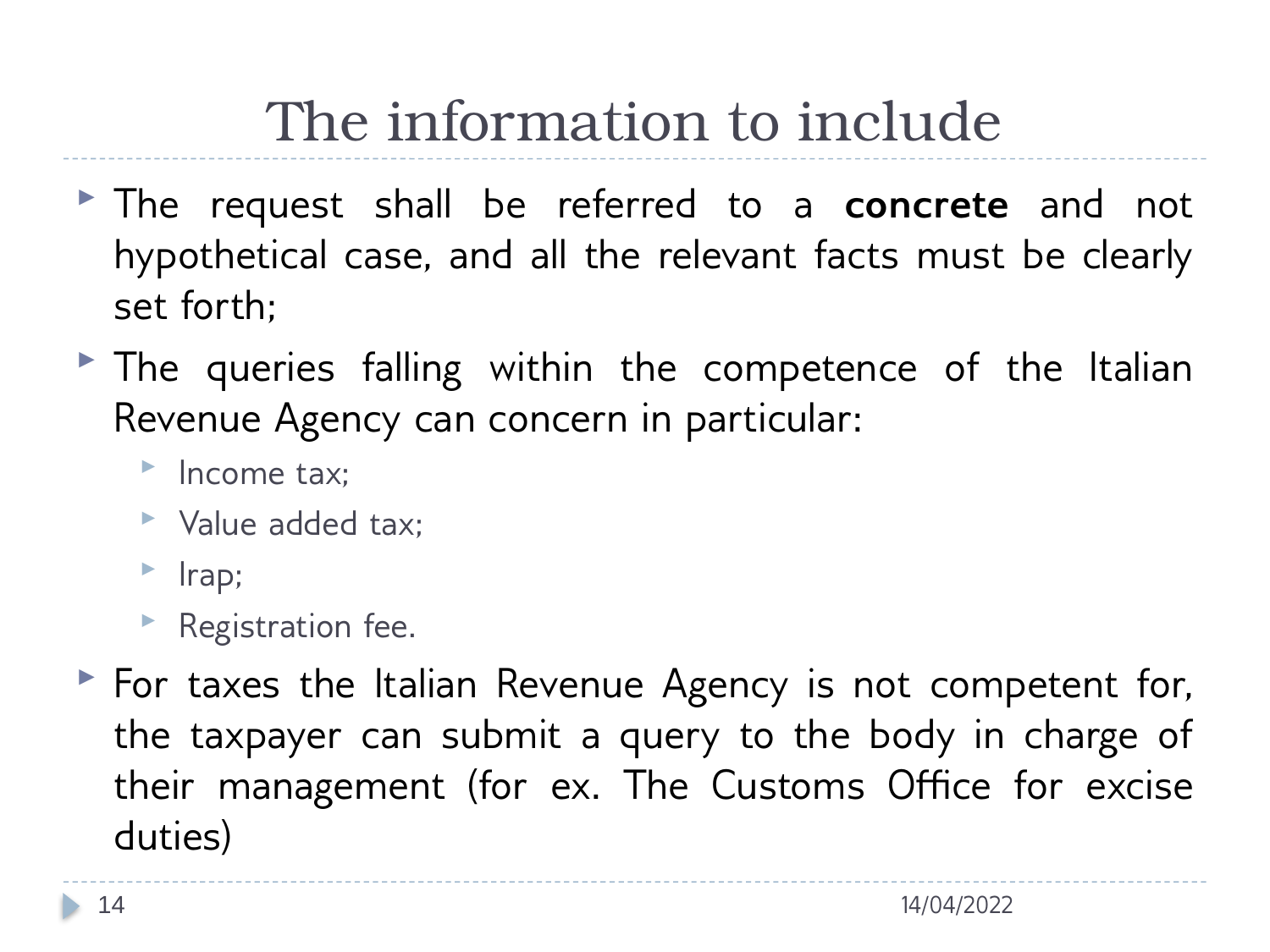

# The information to include
The request shall be referred to a concrete and not hypothetical case, and all the relevant facts must be clearly set forth;
The queries falling within the competence of the Italian Revenue Agency can concern in particular:
Income tax;
Value added tax;
Irap;
Registration fee.
For taxes the Italian Revenue Agency is not competent for, the taxpayer can submit a query to the body in charge of their management (for ex. The Customs Office for excise duties)
14
14/04/2022